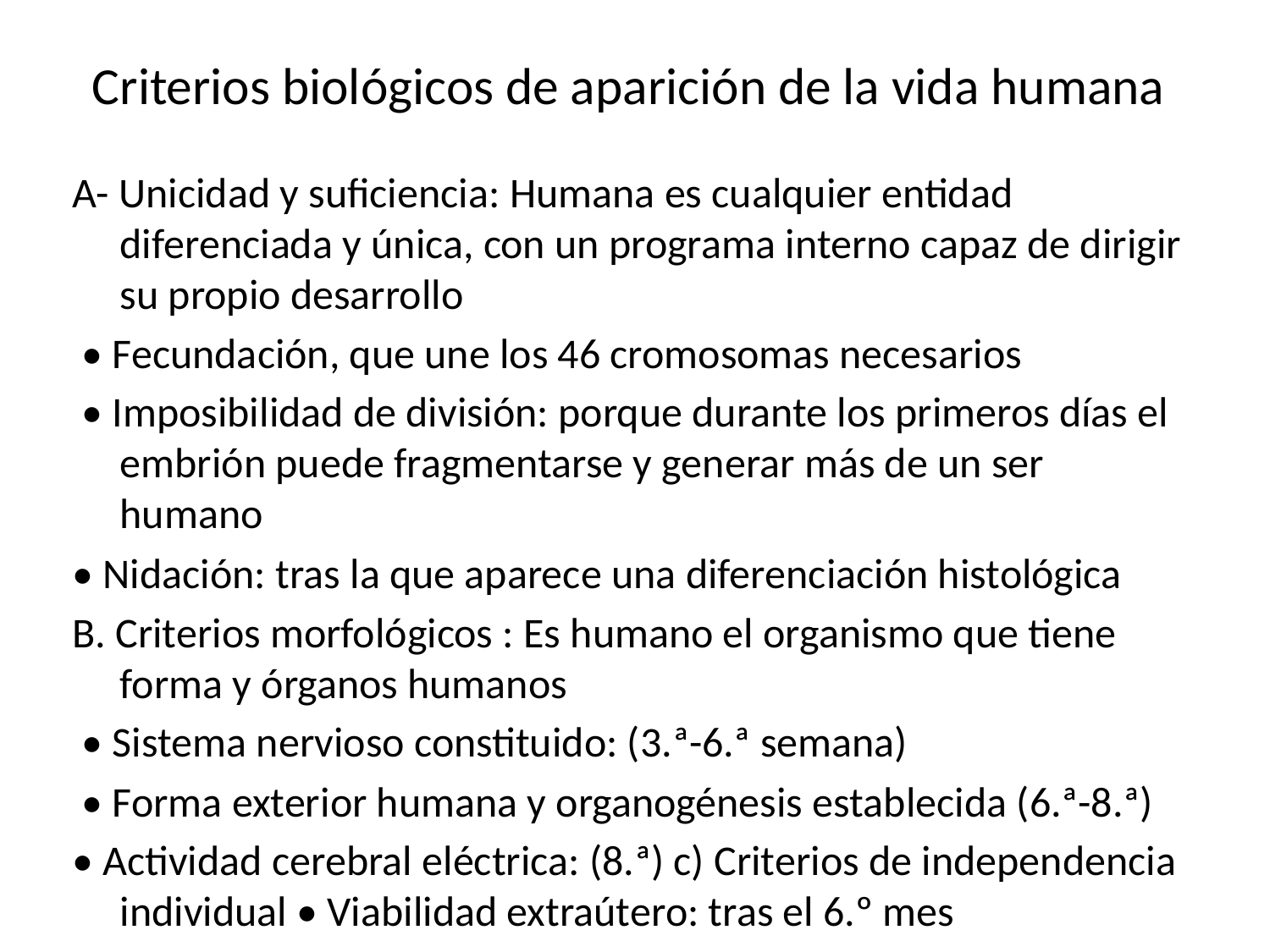

# Criterios biológicos de aparición de la vida humana
A- Unicidad y suficiencia: Humana es cualquier entidad diferenciada y única, con un programa interno capaz de dirigir su propio desarrollo
 • Fecundación, que une los 46 cromosomas necesarios
 • Imposibilidad de división: porque durante los primeros días el embrión puede fragmentarse y generar más de un ser humano
• Nidación: tras la que aparece una diferenciación histológica
B. Criterios morfológicos : Es humano el organismo que tiene forma y órganos humanos
 • Sistema nervioso constituido: (3.ª-6.ª semana)
 • Forma exterior humana y organogénesis establecida (6.ª-8.ª)
• Actividad cerebral eléctrica: (8.ª) c) Criterios de independencia individual • Viabilidad extraútero: tras el 6.º mes